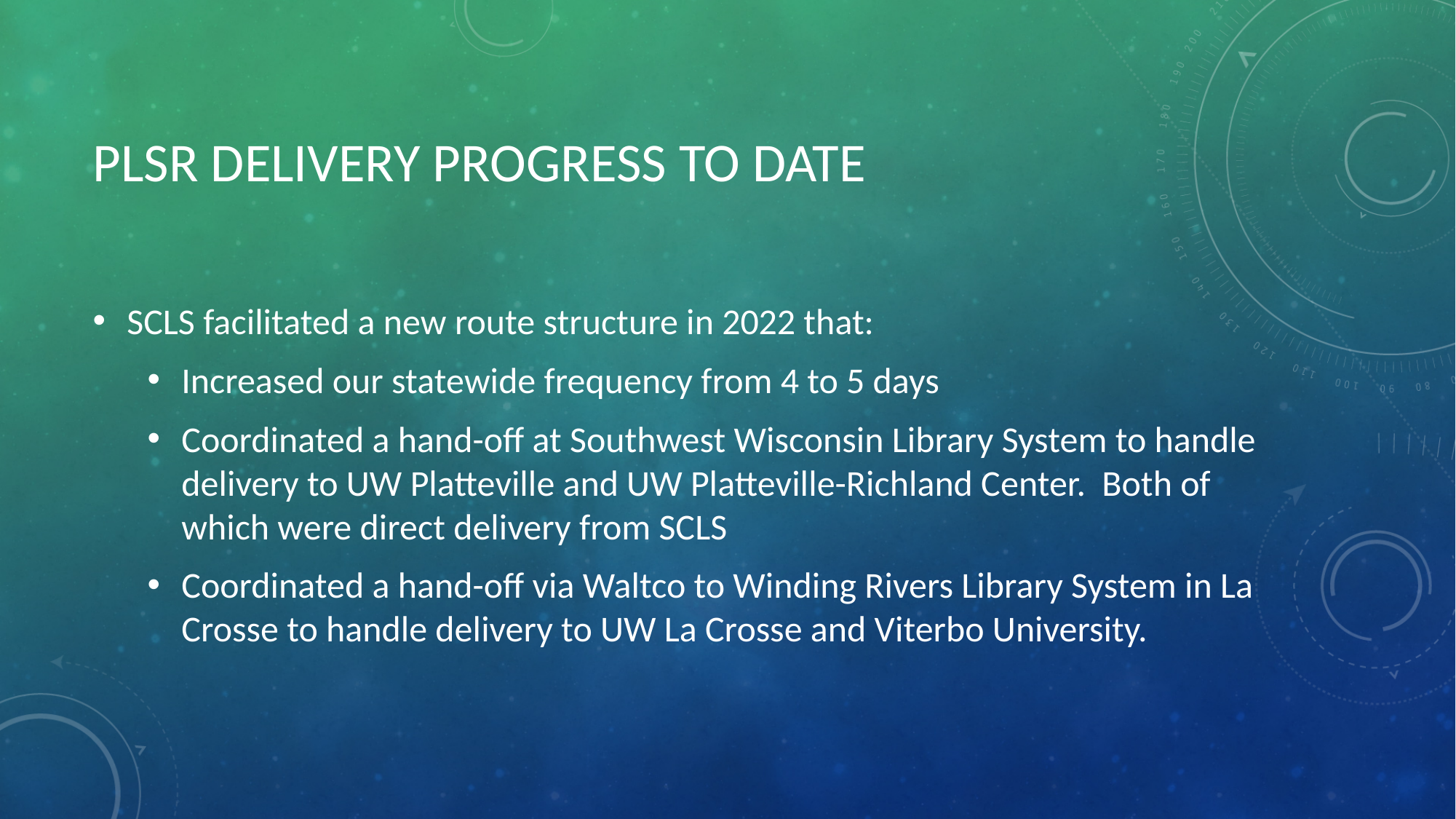

# PLSR Delivery Progress to date
SCLS facilitated a new route structure in 2022 that:
Increased our statewide frequency from 4 to 5 days
Coordinated a hand-off at Southwest Wisconsin Library System to handle delivery to UW Platteville and UW Platteville-Richland Center.  Both of which were direct delivery from SCLS
Coordinated a hand-off via Waltco to Winding Rivers Library System in La Crosse to handle delivery to UW La Crosse and Viterbo University.